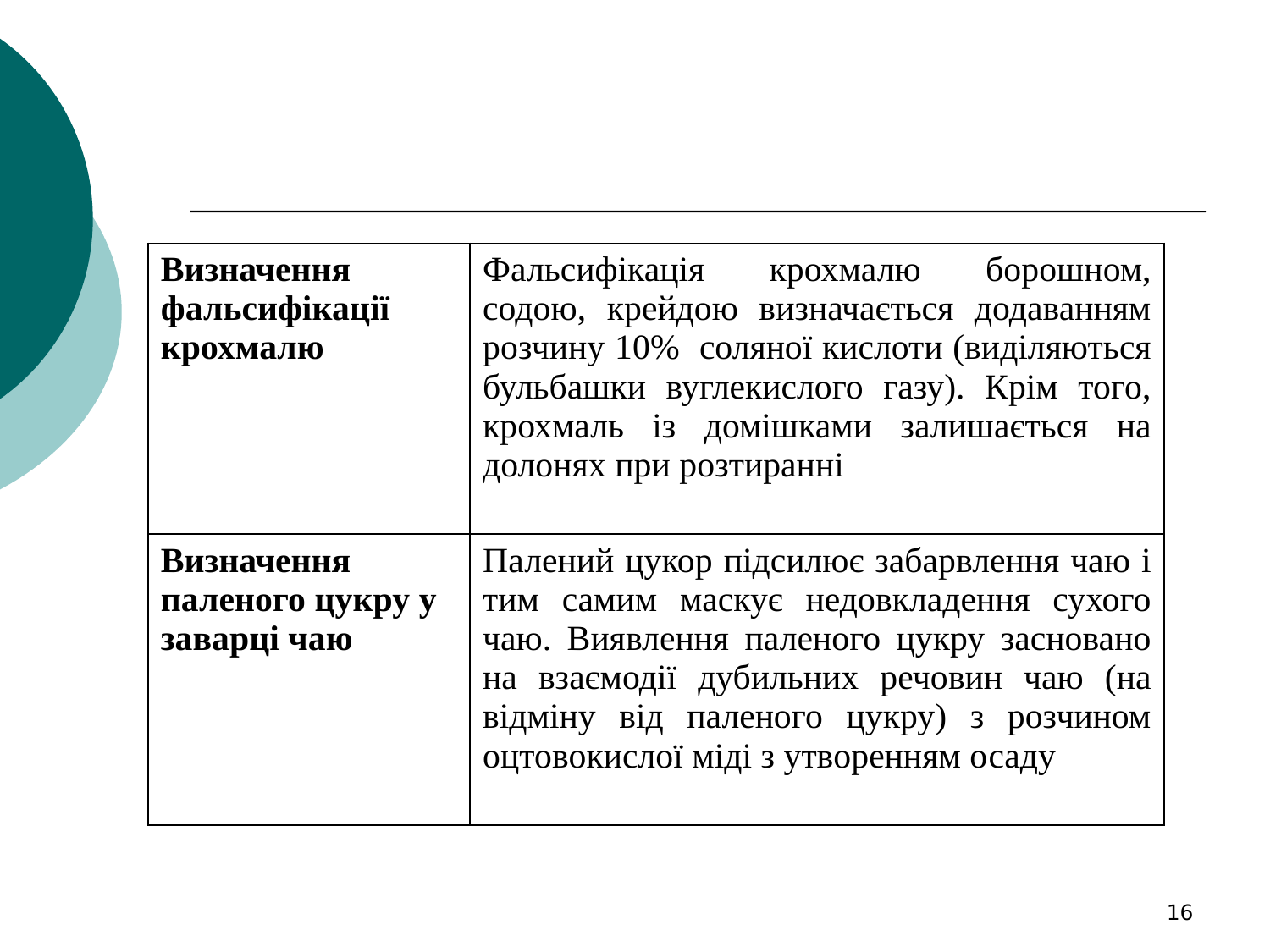

| Визначення фальсифікації крохмалю | Фальсифікація крохмалю борошном, содою, крейдою визначається додаванням розчину 10% соляної кислоти (виділяються бульбашки вуглекислого газу). Крім того, крохмаль із домішками залишається на долонях при розтиранні |
| --- | --- |
| Визначення паленого цукру у заварці чаю | Палений цукор підсилює забарвлення чаю і тим самим маскує недовкладення сухого чаю. Виявлення паленого цукру засновано на взаємодії дубильних речовин чаю (на відміну від паленого цукру) з розчином оцтовокислої міді з утворенням осаду |
16